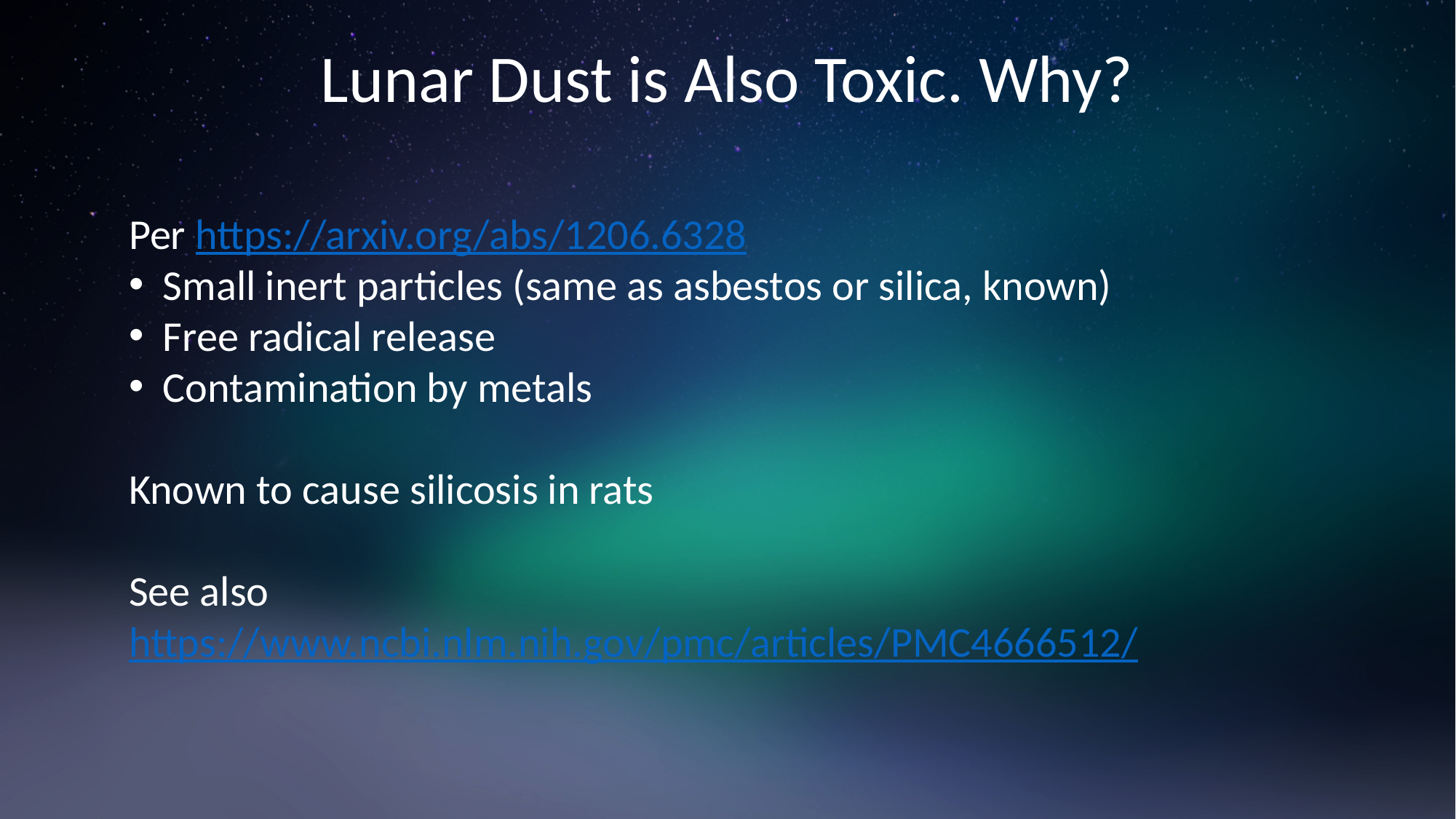

# Lunar Dust is Also Toxic. Why?
Per https://arxiv.org/abs/1206.6328
Small inert particles (same as asbestos or silica, known)
Free radical release
Contamination by metals

Known to cause silicosis in rats

See also https://www.ncbi.nlm.nih.gov/pmc/articles/PMC4666512/